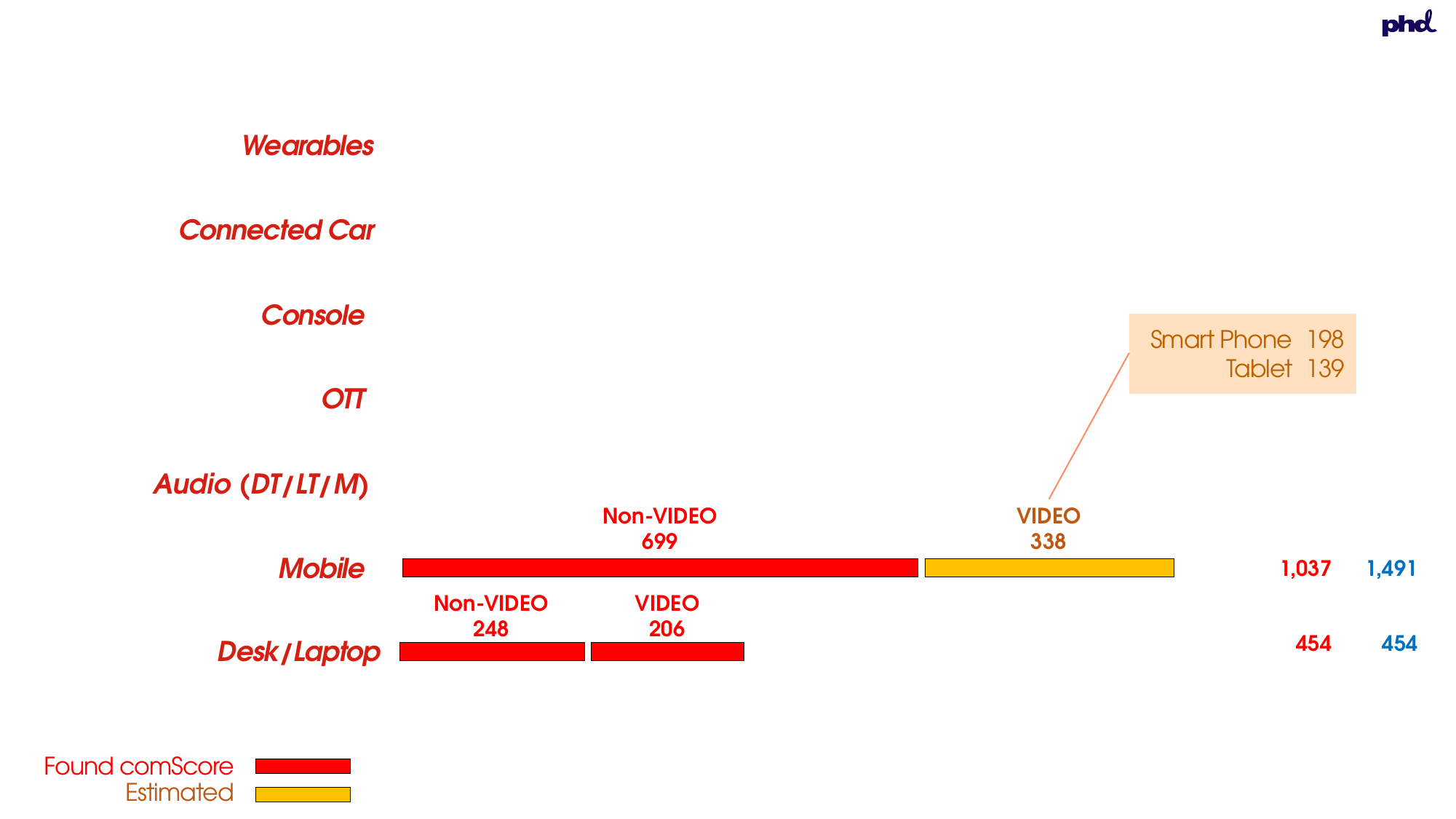

Wearables
Connected Car
Console

Smart Phone
Tablet
198
139
OTT
Audio (DT/LT/M)

Non-VIDEO
699

VIDEO
338
Mobile
1,037
1,491

Non-VIDEO
248

VIDEO
206
454
454
Desk/Laptop

Found comScore

Estimated